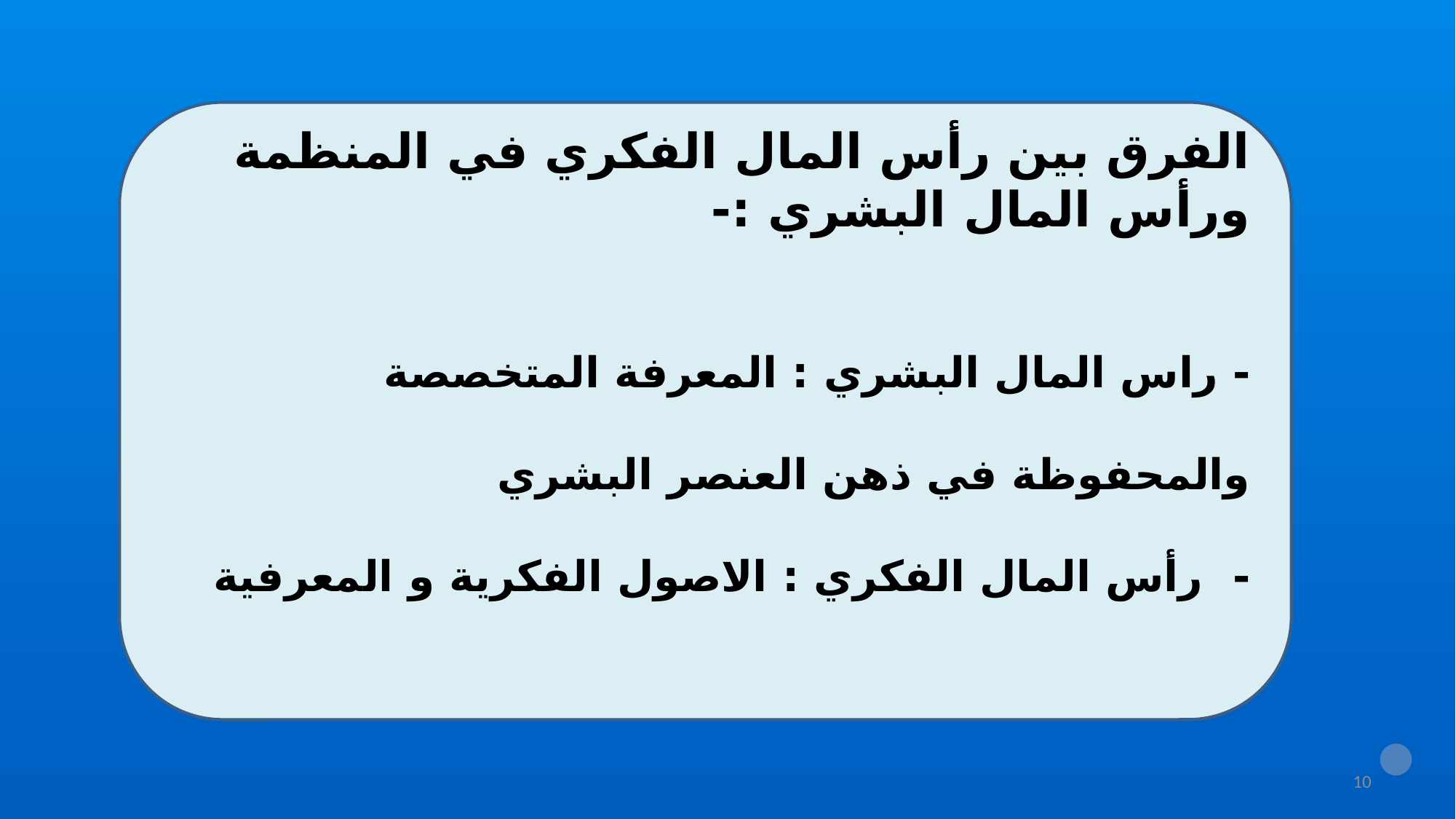

#
الفرق بين رأس المال الفكري في المنظمة ورأس المال البشري :-

- راس المال البشري : المعرفة المتخصصة والمحفوظة في ذهن العنصر البشري
-  رأس المال الفكري : الاصول الفكرية و المعرفية
10